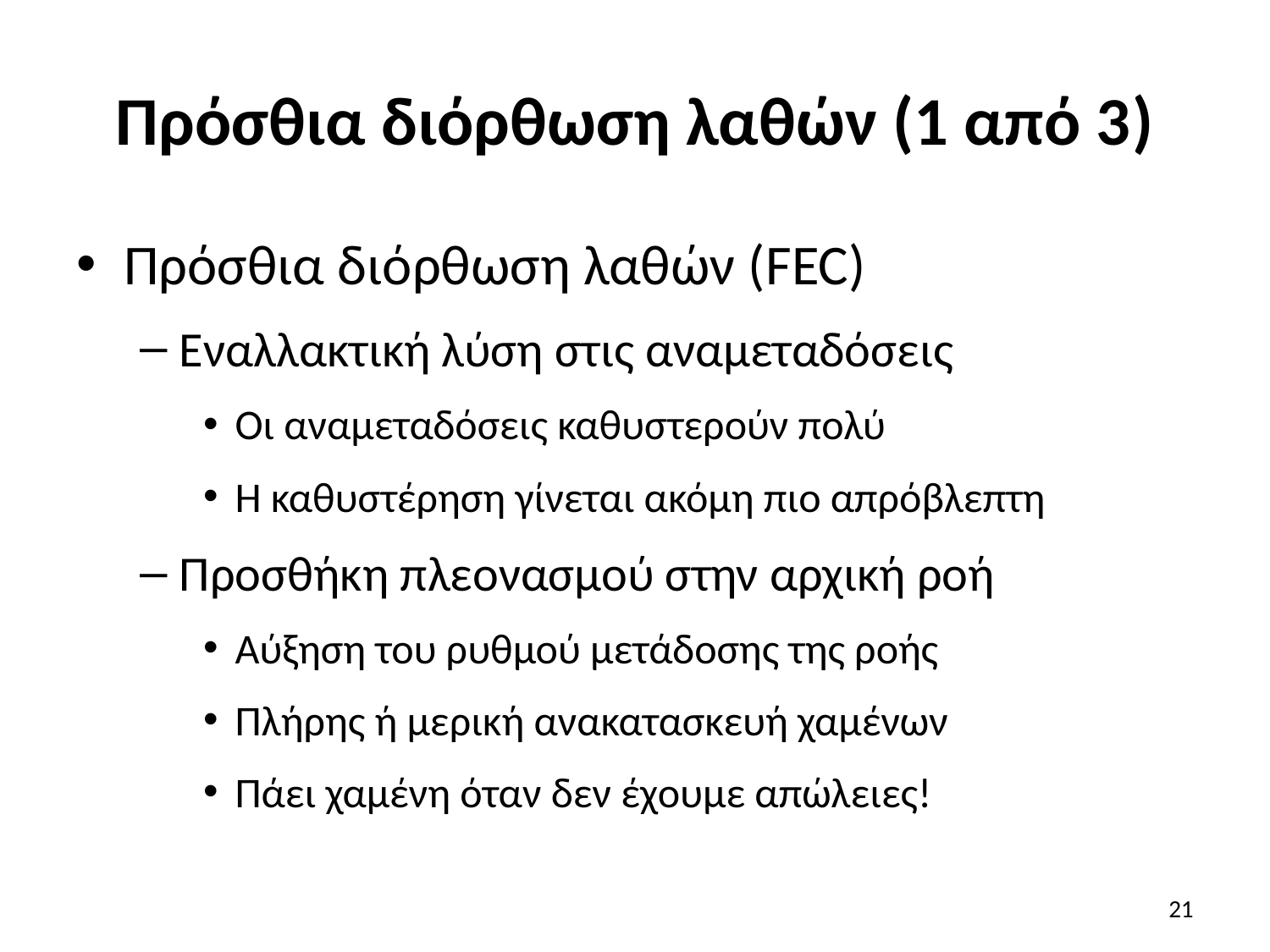

# Πρόσθια διόρθωση λαθών (1 από 3)
Πρόσθια διόρθωση λαθών (FEC)
Εναλλακτική λύση στις αναμεταδόσεις
Οι αναμεταδόσεις καθυστερούν πολύ
Η καθυστέρηση γίνεται ακόμη πιο απρόβλεπτη
Προσθήκη πλεονασμού στην αρχική ροή
Αύξηση του ρυθμού μετάδοσης της ροής
Πλήρης ή μερική ανακατασκευή χαμένων
Πάει χαμένη όταν δεν έχουμε απώλειες!
21